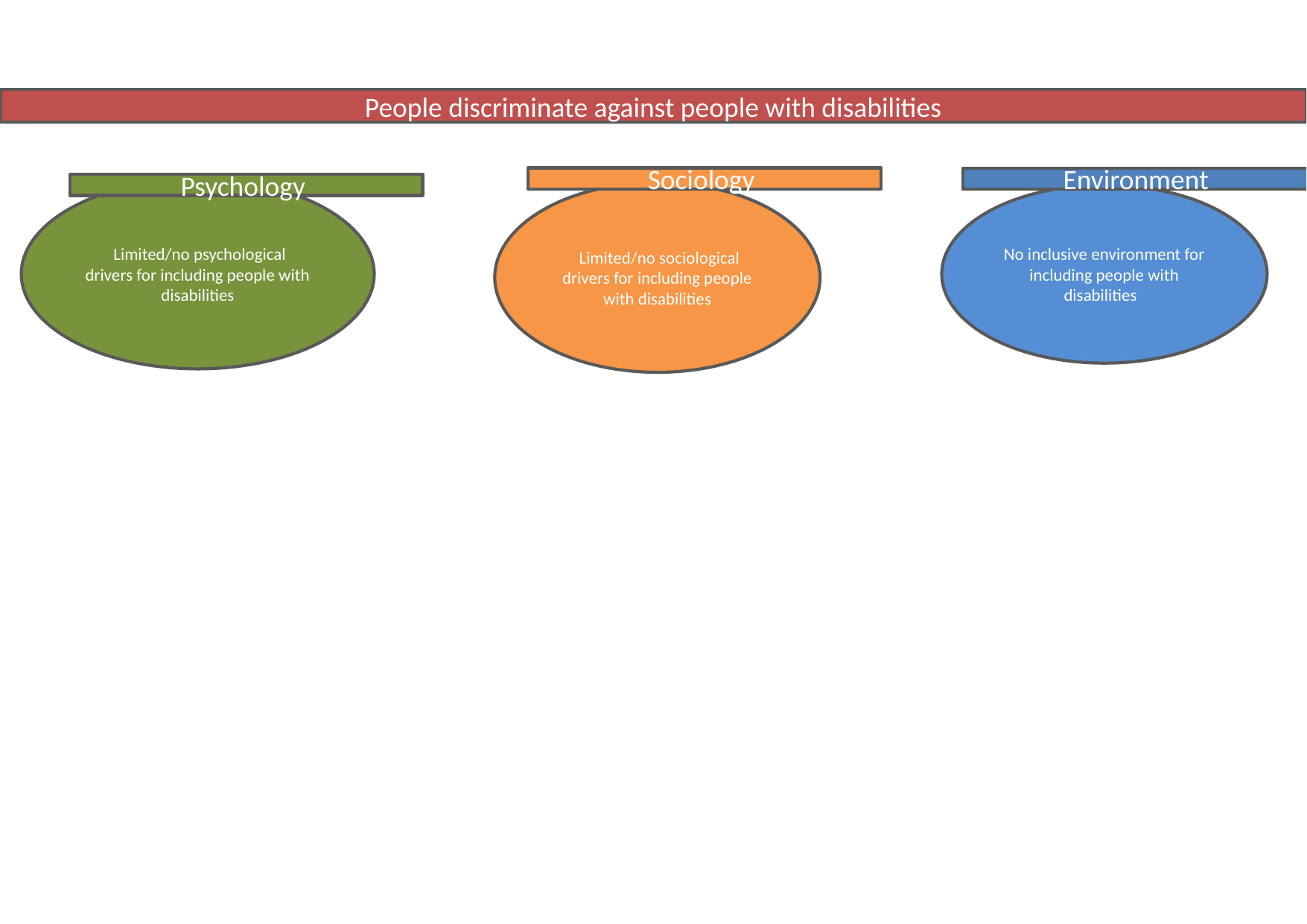

People discriminate against people with disabilities
Sociology
Environment
Psychology
 Limited/no psychological drivers for including people with disabilities
 Limited/no sociological drivers for including people with disabilities
No inclusive environment for including people with disabilities